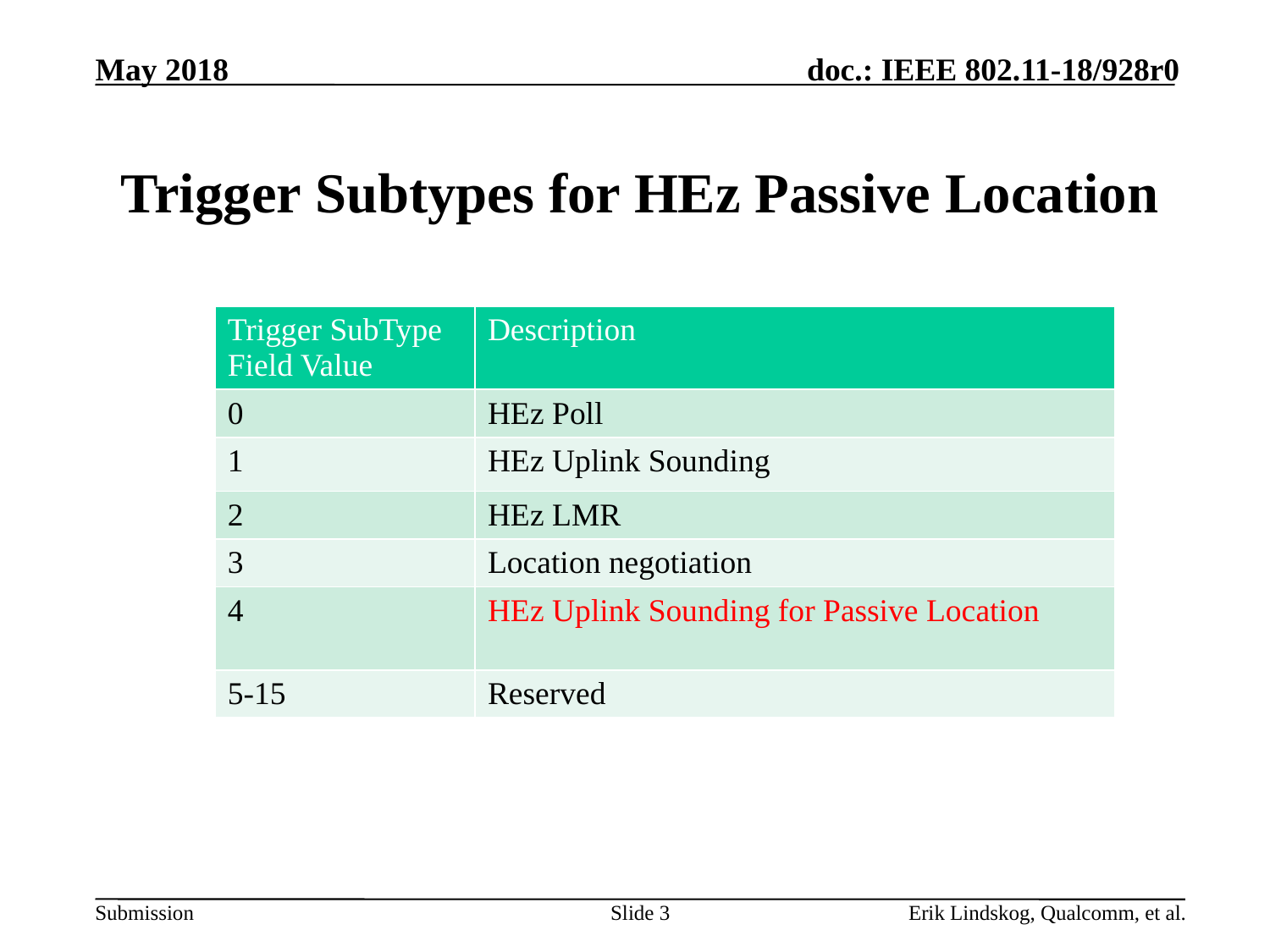

# Trigger Subtypes for HEz Passive Location
| Trigger SubType Field Value | Description |
| --- | --- |
| 0 | HEz Poll |
| 1 | HEz Uplink Sounding |
| 2 | HEz LMR |
| 3 | Location negotiation |
| 4 | HEz Uplink Sounding for Passive Location |
| 5-15 | Reserved |
Slide 3
Erik Lindskog, Qualcomm, et al.